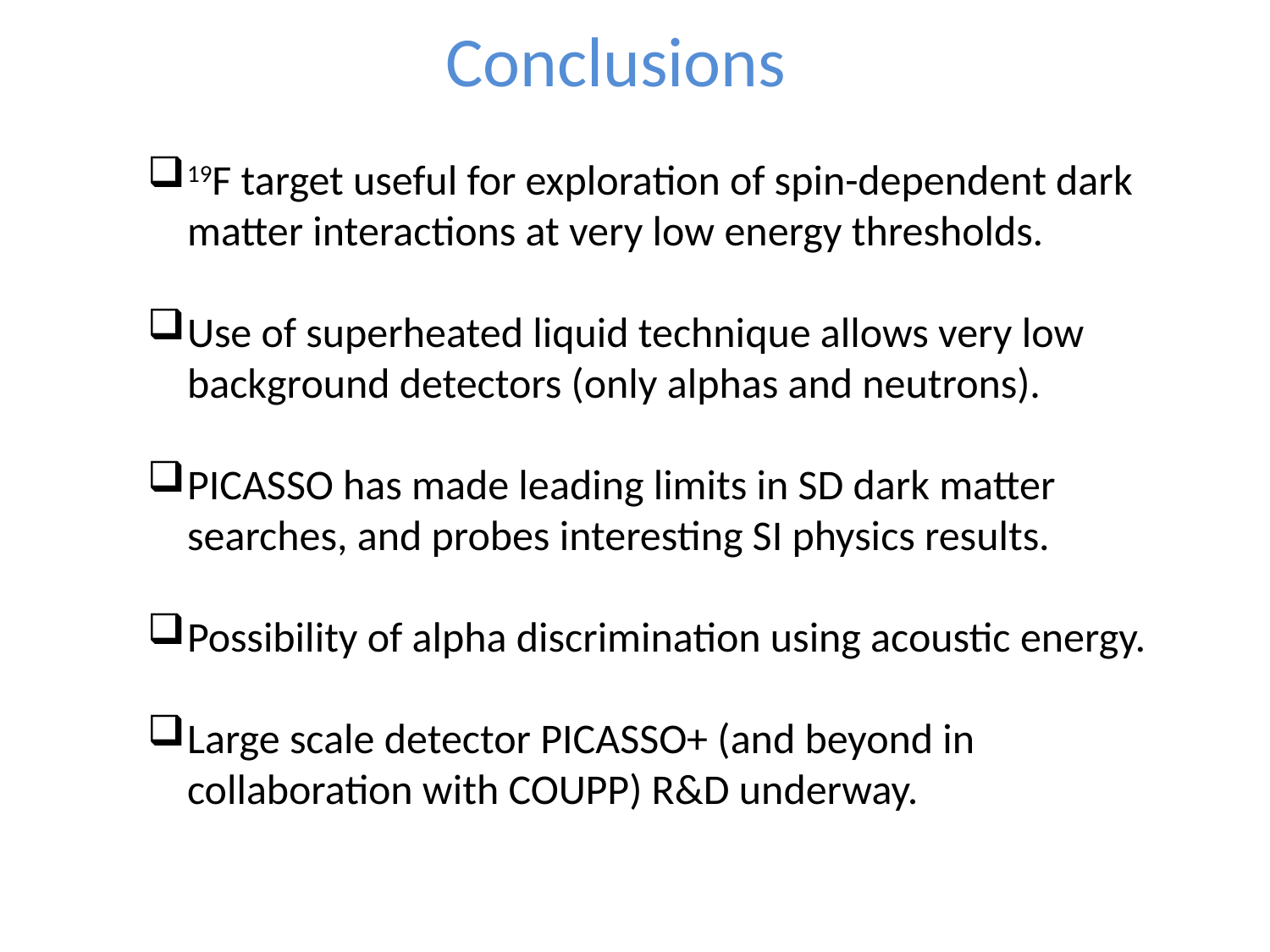

# Conclusions
19F target useful for exploration of spin-dependent dark matter interactions at very low energy thresholds.

Use of superheated liquid technique allows very low background detectors (only alphas and neutrons).

PICASSO has made leading limits in SD dark matter searches, and probes interesting SI physics results.

Possibility of alpha discrimination using acoustic energy.

Large scale detector PICASSO+ (and beyond in collaboration with COUPP) R&D underway.